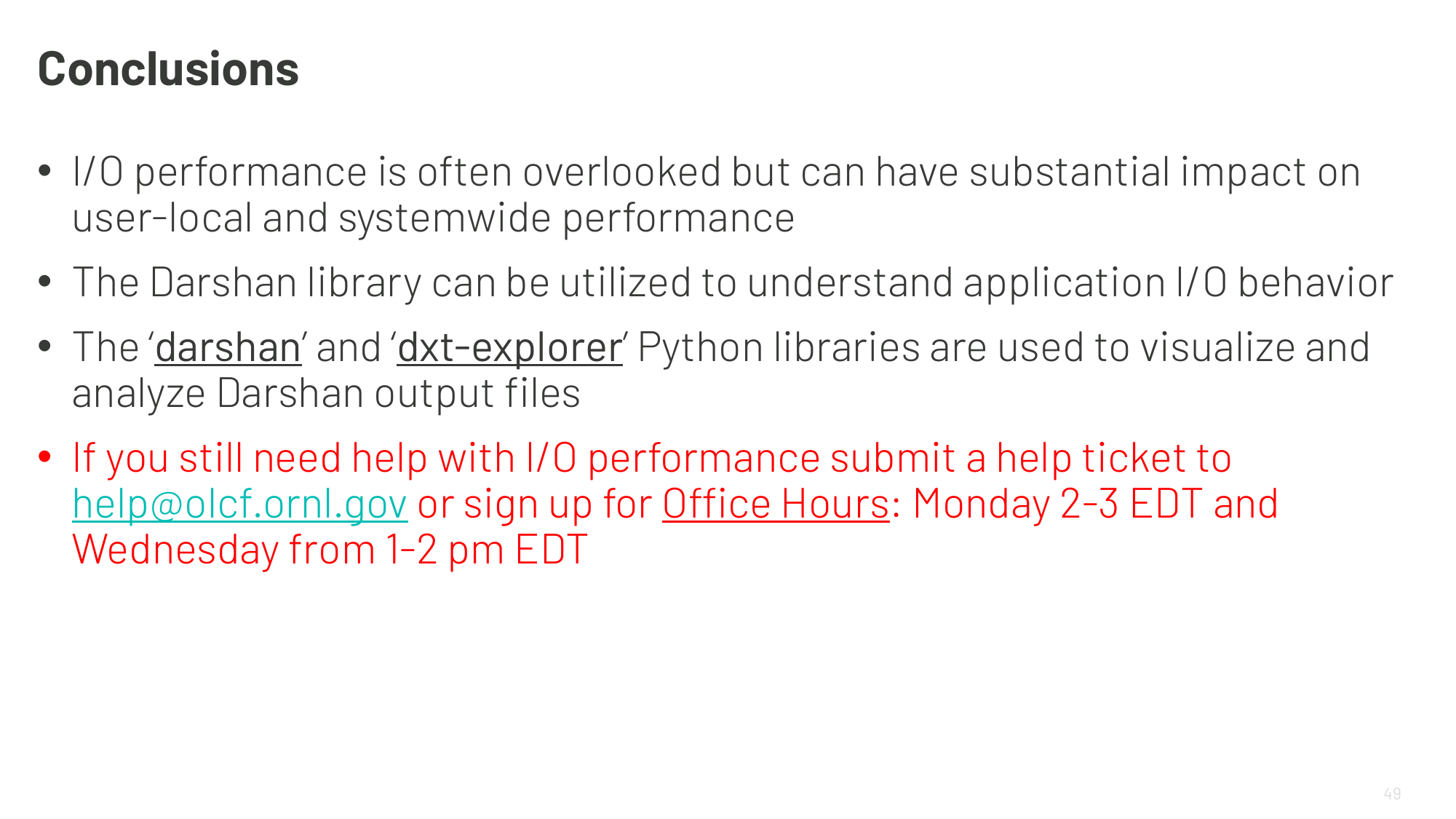

# Conclusions
I/O performance is often overlooked but can have substantial impact on user-local and systemwide performance
The Darshan library can be utilized to understand application I/O behavior
The ‘darshan’ and ‘dxt-explorer’ Python libraries are used to visualize and analyze Darshan output files
If you still need help with I/O performance submit a help ticket to help@olcf.ornl.gov or sign up for Office Hours: Monday 2-3 EDT and Wednesday from 1-2 pm EDT